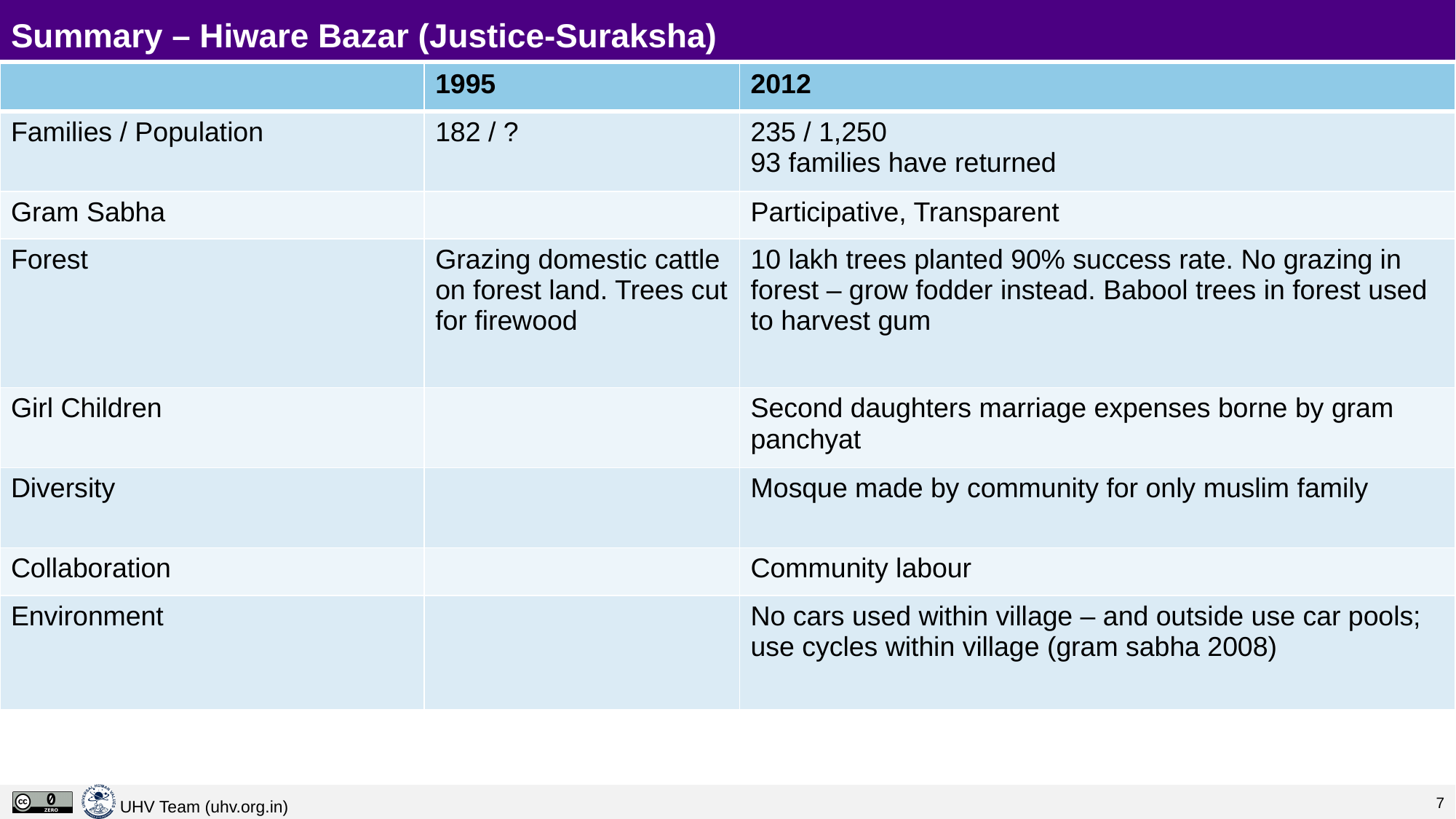

# Summary – Hiware Bazar (Justice-Suraksha)
|  | 1995 | 2012 |
| --- | --- | --- |
| Families / Population | 182 / ? | 235 / 1,250 93 families have returned |
| Gram Sabha |  | Participative, Transparent |
| Forest | Grazing domestic cattle on forest land. Trees cut for firewood | 10 lakh trees planted 90% success rate. No grazing in forest – grow fodder instead. Babool trees in forest used to harvest gum |
| Girl Children |  | Second daughters marriage expenses borne by gram panchyat |
| Diversity |  | Mosque made by community for only muslim family |
| Collaboration |  | Community labour |
| Environment |  | No cars used within village – and outside use car pools; use cycles within village (gram sabha 2008) |